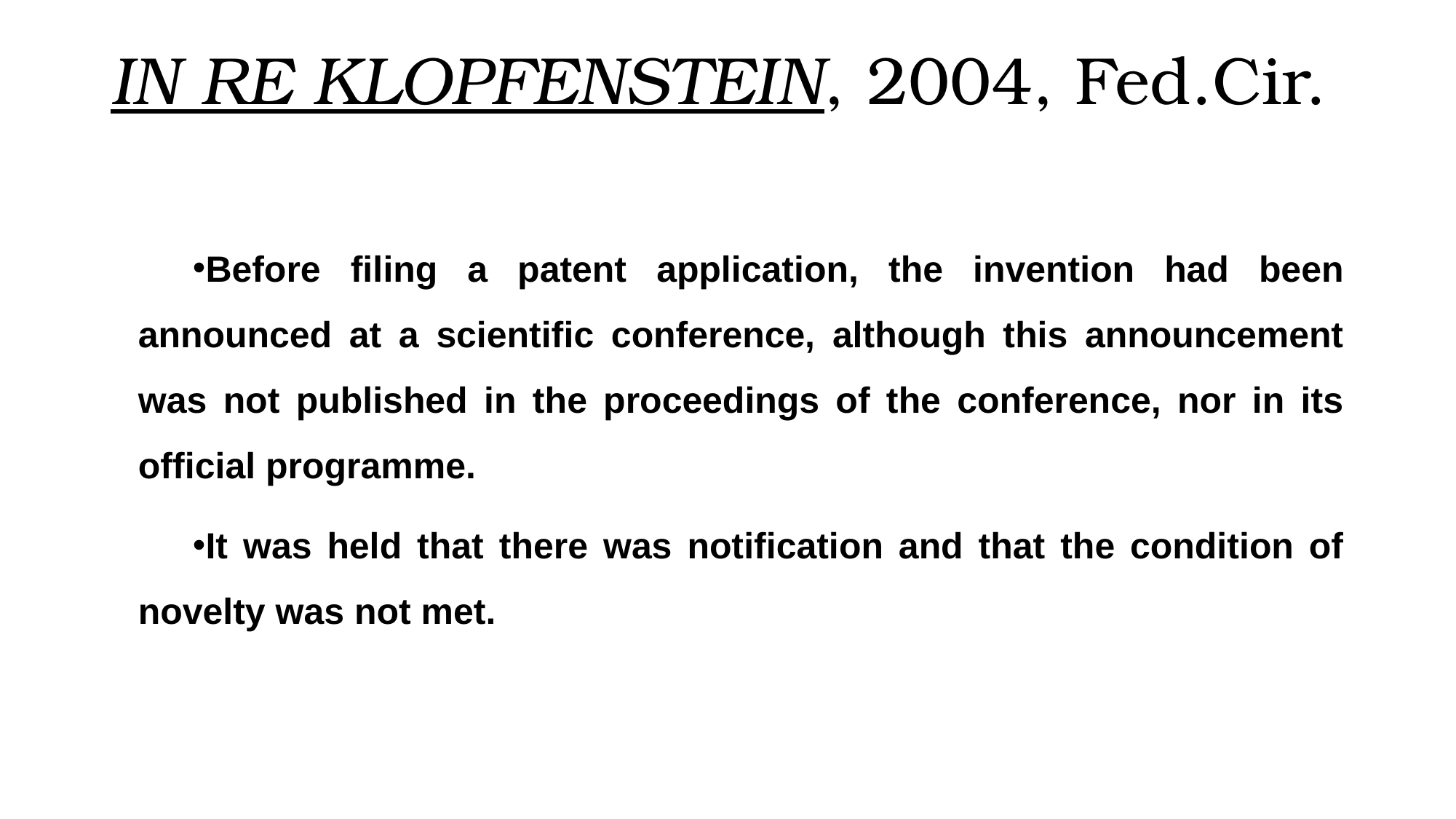

# IN RE KLOPFENSTEIN, 2004, Fed.Cir.
Before filing a patent application, the invention had been announced at a scientific conference, although this announcement was not published in the proceedings of the conference, nor in its official programme.
It was held that there was notification and that the condition of novelty was not met.